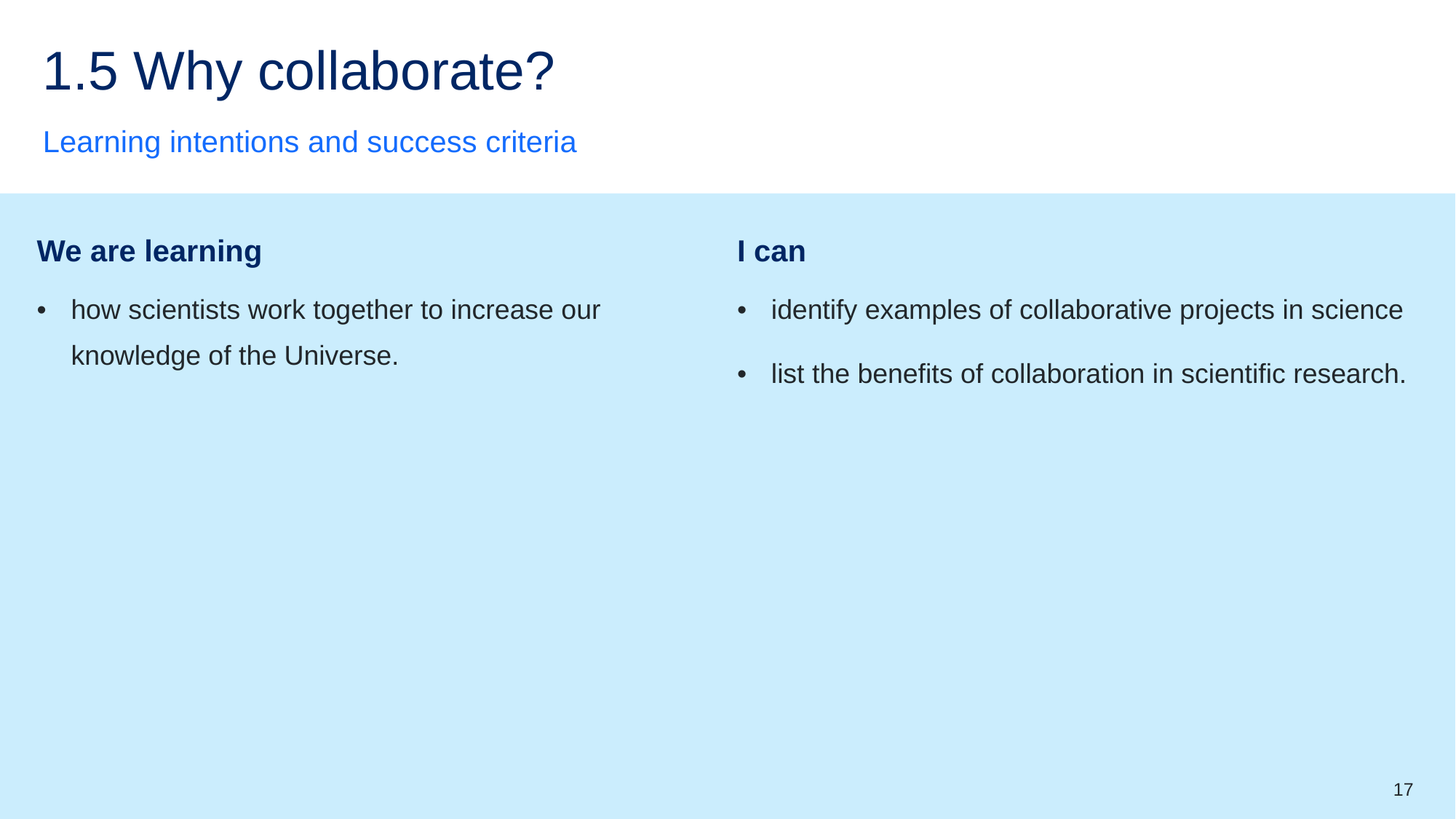

# 1.5 Why collaborate?
Learning intentions and success criteria
| We are learning | I can |
| --- | --- |
| how scientists work together to increase our knowledge of the Universe. | identify examples of collaborative projects in science list the benefits of collaboration in scientific research. |
17